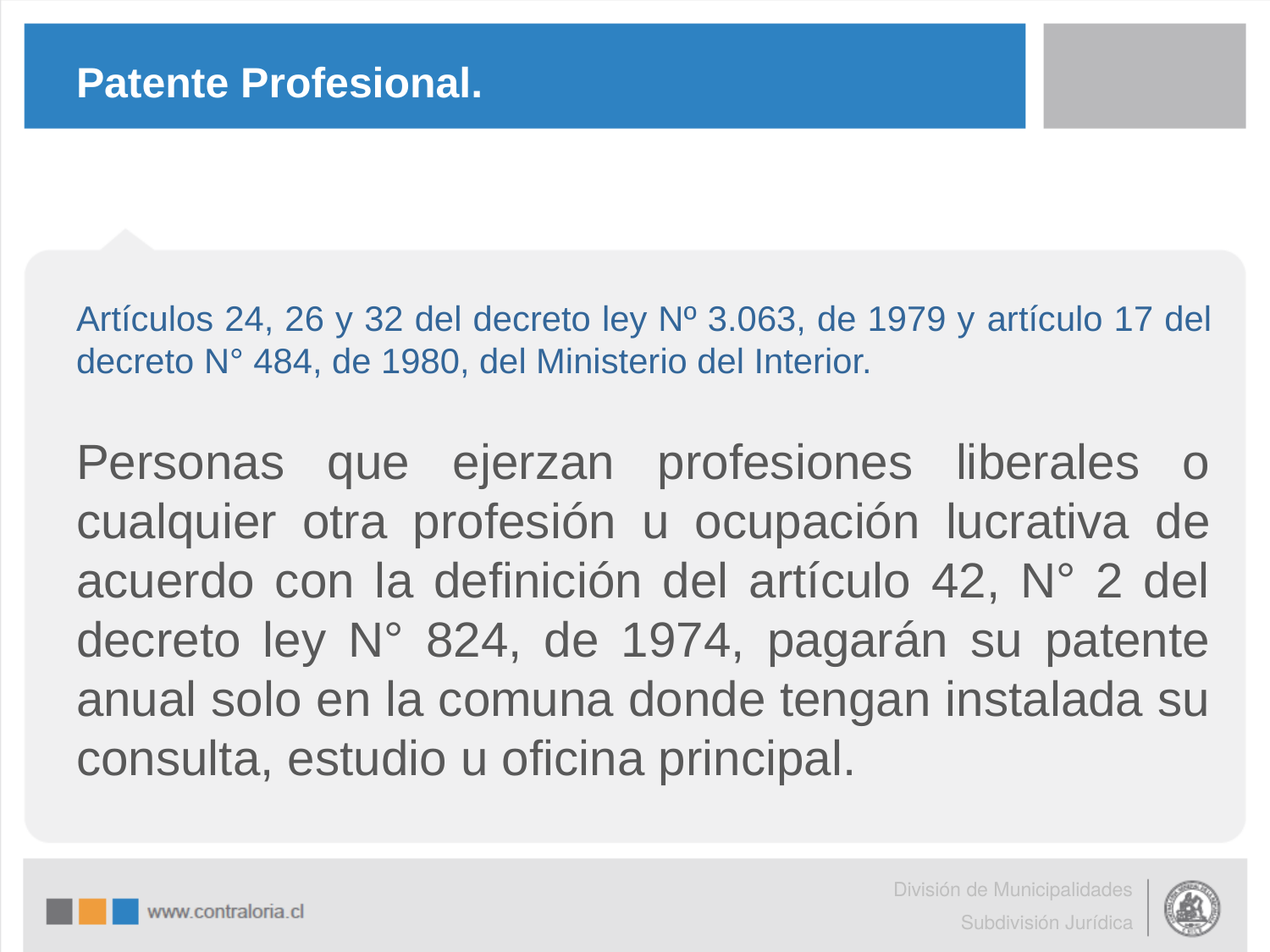

# Patente Profesional.
Artículos 24, 26 y 32 del decreto ley Nº 3.063, de 1979 y artículo 17 del decreto N° 484, de 1980, del Ministerio del Interior.

Personas que ejerzan profesiones liberales o cualquier otra profesión u ocupación lucrativa de acuerdo con la definición del artículo 42, N° 2 del decreto ley N° 824, de 1974, pagarán su patente anual solo en la comuna donde tengan instalada su consulta, estudio u oficina principal.

División de Municipalidades

Subdivisión Jurídica